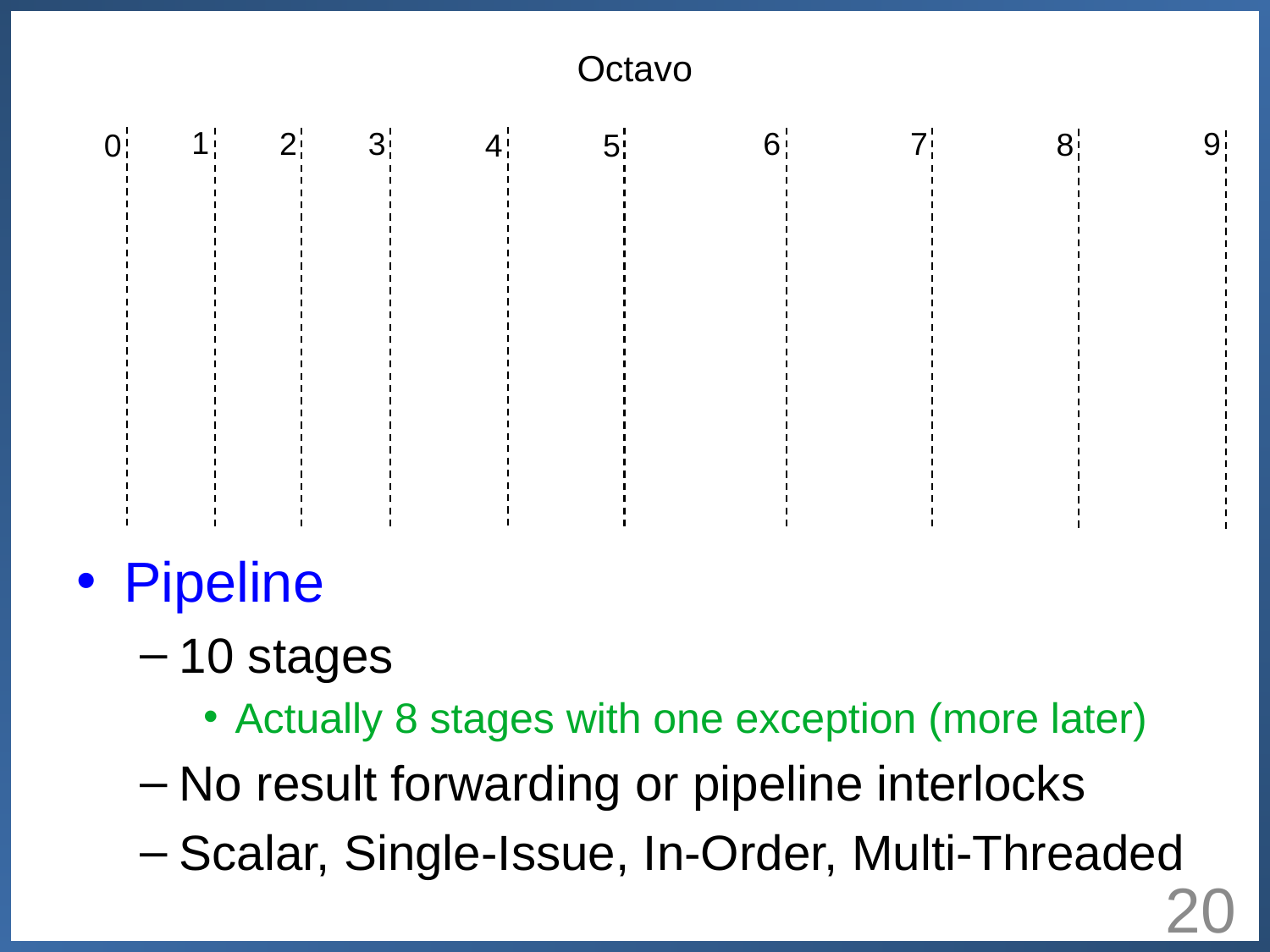

# Octavo
1
2
3
6
7
9
8
5
0
4
Pipeline
10 stages
Actually 8 stages with one exception (more later)
No result forwarding or pipeline interlocks
Scalar, Single-Issue, In-Order, Multi-Threaded
20